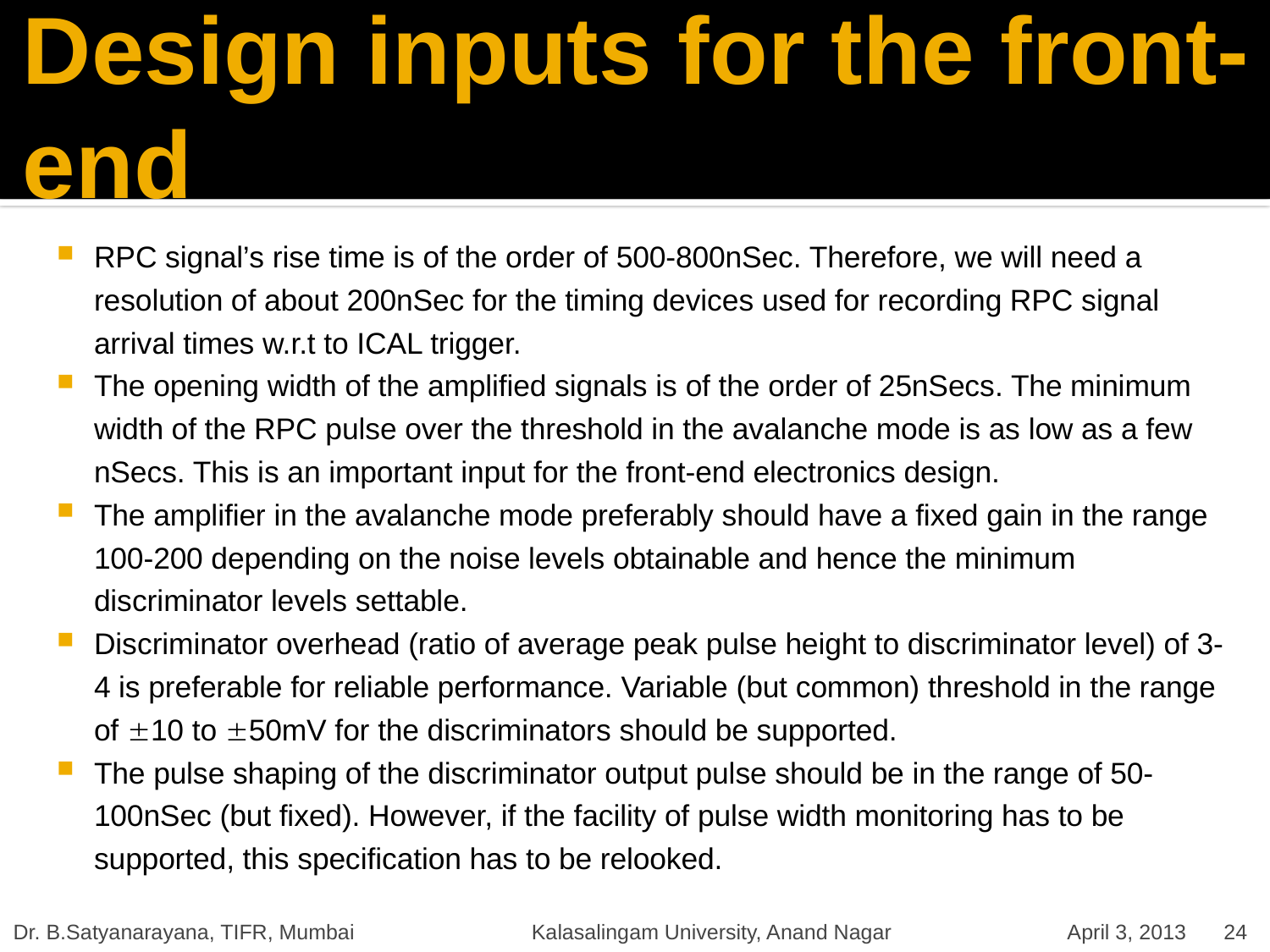

# Design inputs for the front-end
RPC signal’s rise time is of the order of 500-800nSec. Therefore, we will need a resolution of about 200nSec for the timing devices used for recording RPC signal arrival times w.r.t to ICAL trigger.
The opening width of the amplified signals is of the order of 25nSecs. The minimum width of the RPC pulse over the threshold in the avalanche mode is as low as a few nSecs. This is an important input for the front-end electronics design.
The amplifier in the avalanche mode preferably should have a fixed gain in the range 100-200 depending on the noise levels obtainable and hence the minimum discriminator levels settable.
Discriminator overhead (ratio of average peak pulse height to discriminator level) of 3-4 is preferable for reliable performance. Variable (but common) threshold in the range of ±10 to ±50mV for the discriminators should be supported.
The pulse shaping of the discriminator output pulse should be in the range of 50-100nSec (but fixed). However, if the facility of pulse width monitoring has to be supported, this specification has to be relooked.
Dr. B.Satyanarayana, TIFR, Mumbai                              Kalasalingam University, Anand Nagar                              April 3, 2013
24